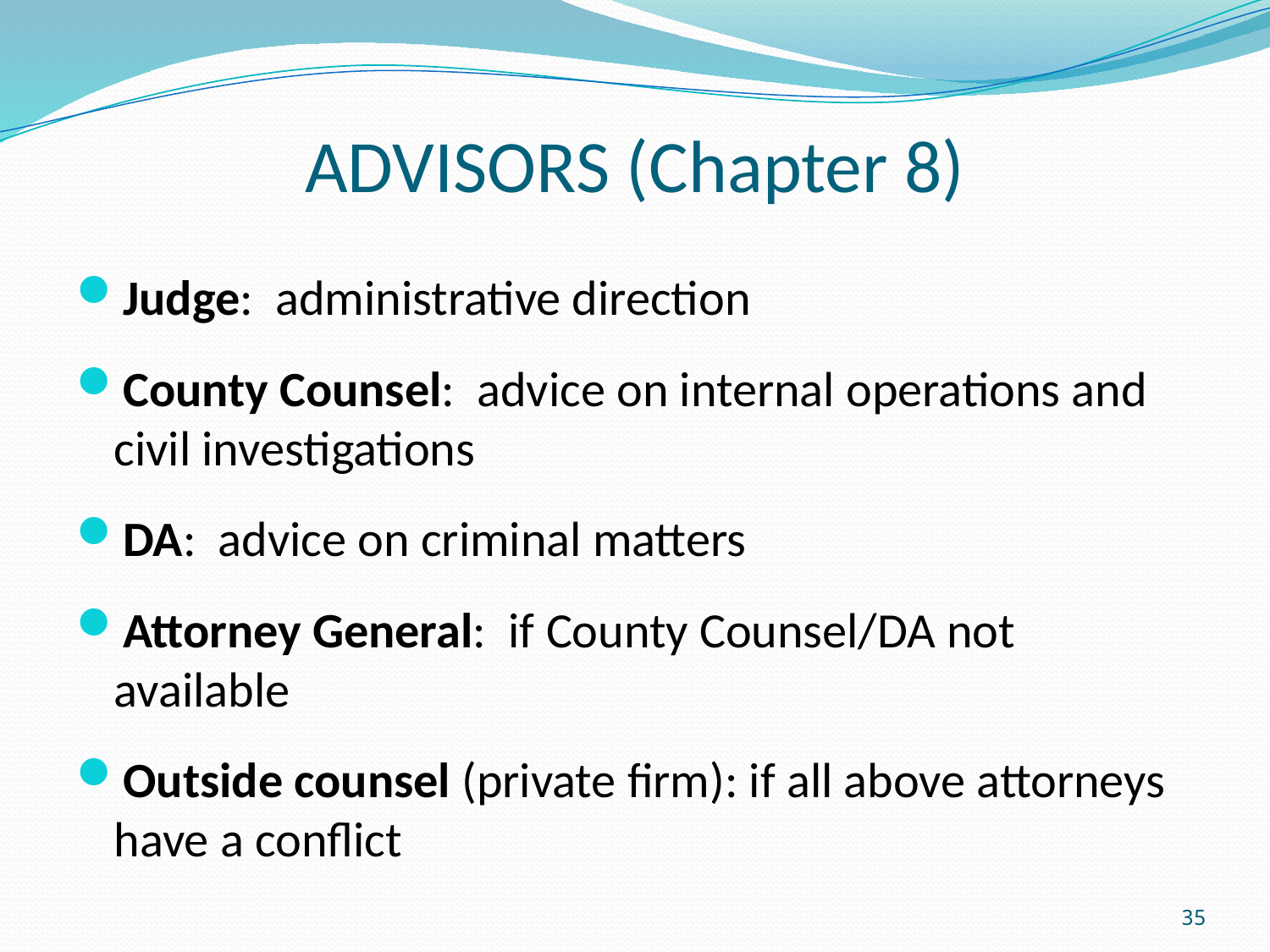

# ADVISORS (Chapter 8)
Judge:  administrative direction
County Counsel:  advice on internal operations and civil investigations
DA:  advice on criminal matters
Attorney General:  if County Counsel/DA not available
Outside counsel (private firm): if all above attorneys have a conflict
35